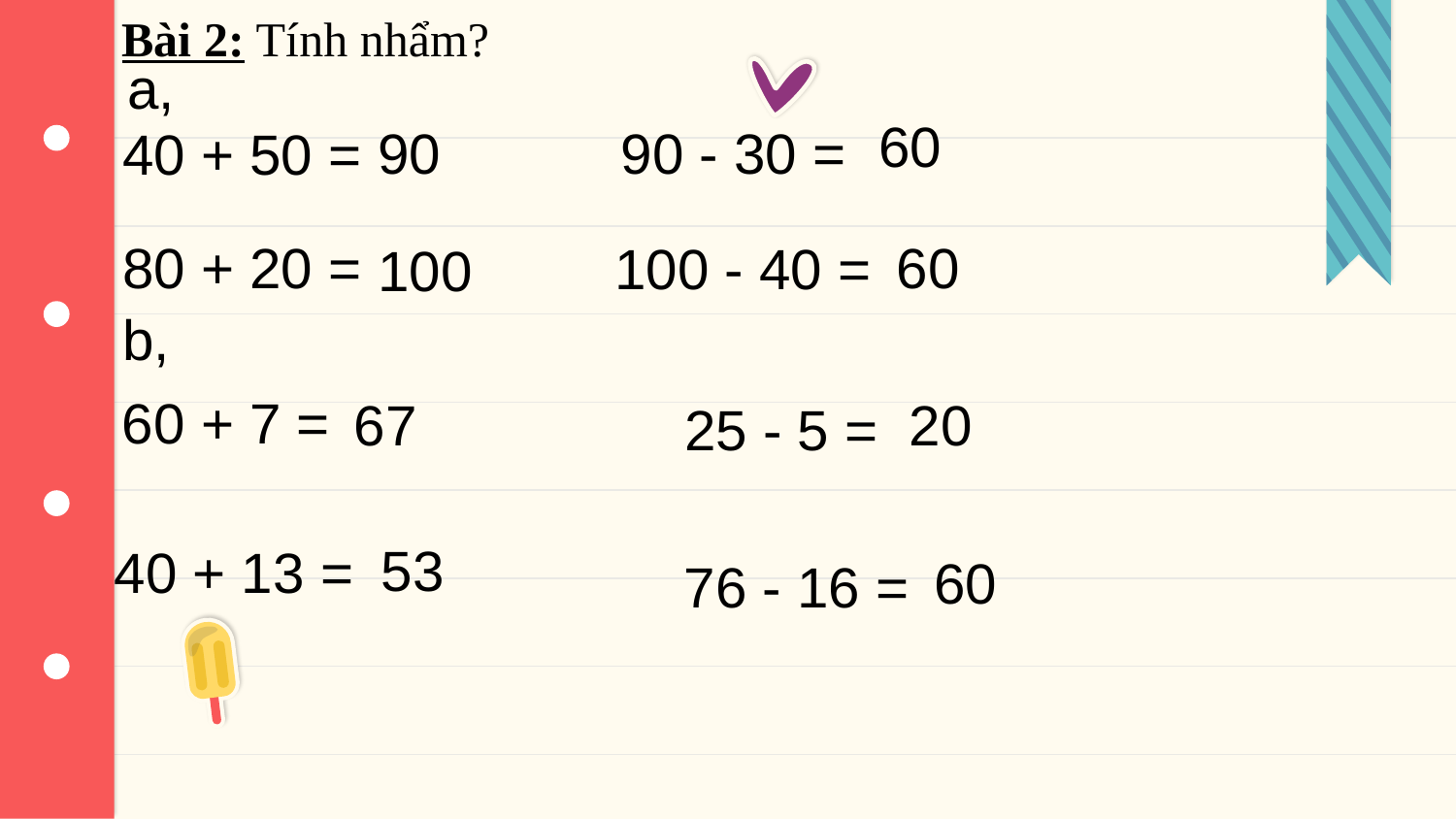

Bài 2: Tính nhẩm?
a,
60
90
90 - 30 =
40 + 50 =
80 + 20 =
60
100 - 40 =
100
b,
60 + 7 =
67
20
25 - 5 =
53
40 + 13 =
60
76 - 16 =